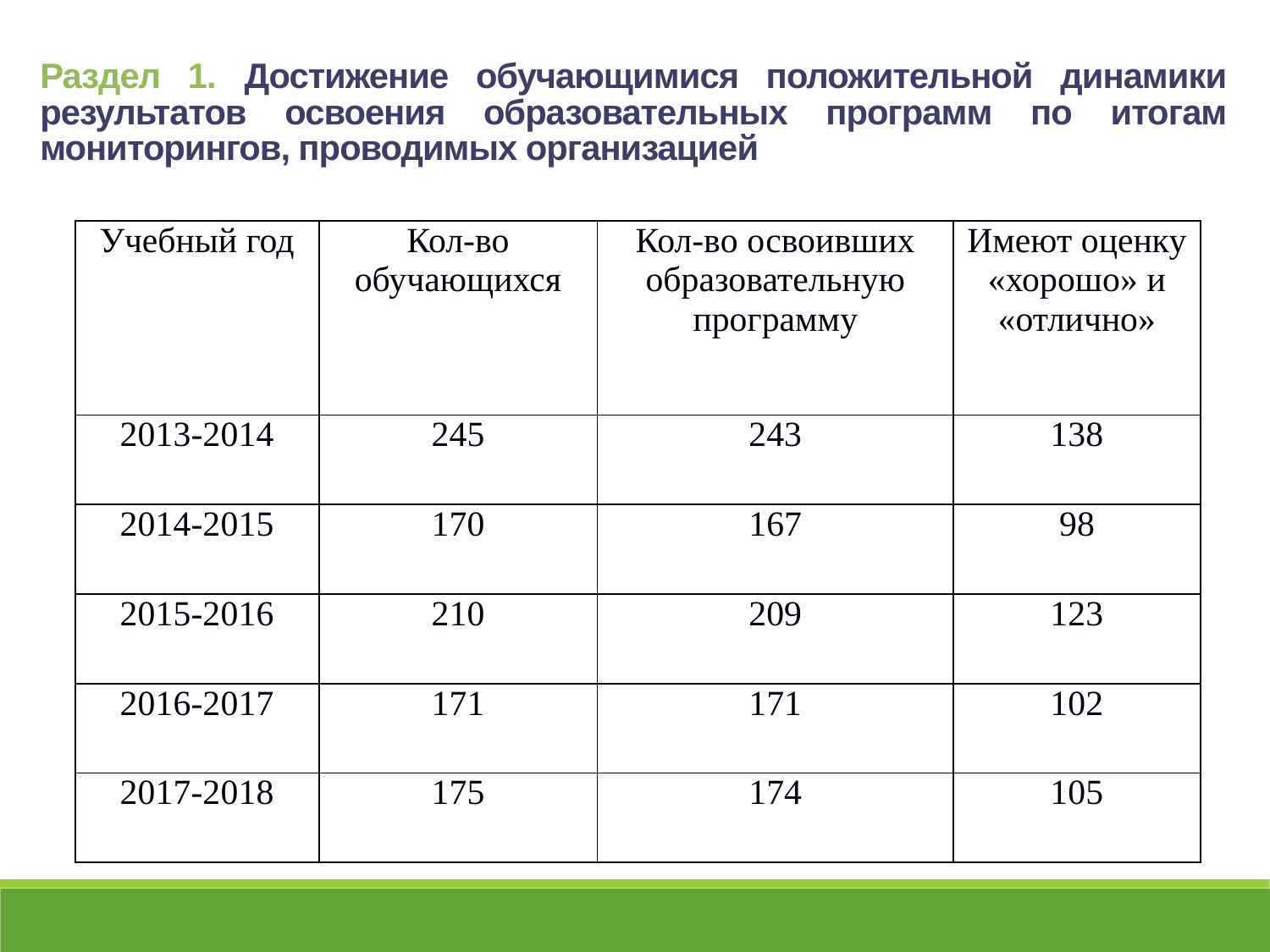

Раздел 1. Достижение обучающимися положительной динамики результатов освоения образовательных программ по итогам мониторингов, проводимых организацией
| Учебный год | Кол-во обучающихся | Кол-во освоивших образовательную программу | Имеют оценку «хорошо» и «отлично» |
| --- | --- | --- | --- |
| 2013-2014 | 245 | 243 | 138 |
| 2014-2015 | 170 | 167 | 98 |
| 2015-2016 | 210 | 209 | 123 |
| 2016-2017 | 171 | 171 | 102 |
| 2017-2018 | 175 | 174 | 105 |